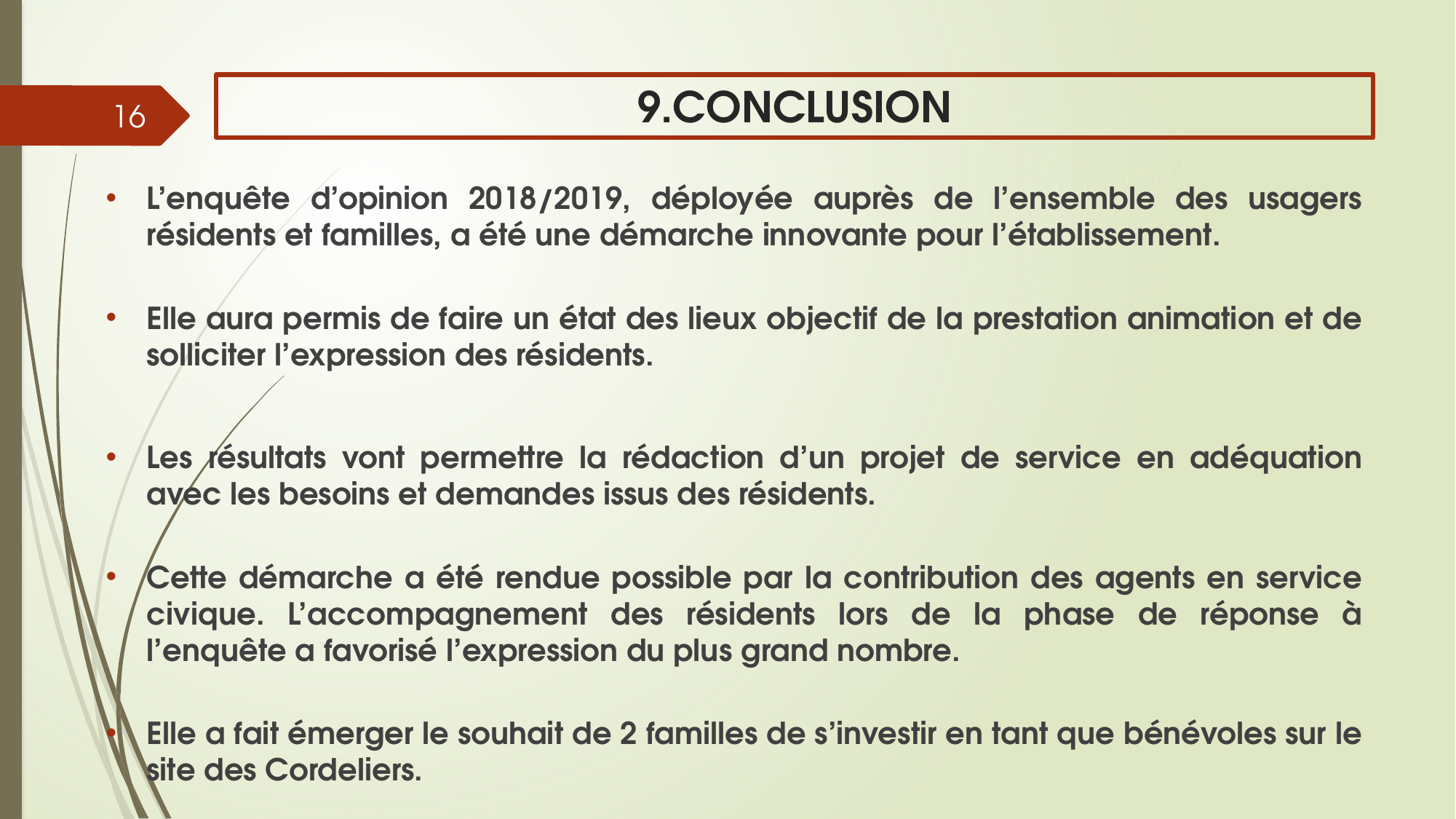

# 9.CONCLUSION
16
L’enquête d’opinion 2018/2019, déployée auprès de l’ensemble des usagers résidents et familles, a été une démarche innovante pour l’établissement.

Elle aura permis de faire un état des lieux objectif de la prestation animation et de solliciter l’expression des résidents.

Les résultats vont permettre la rédaction d’un projet de service en adéquation avec les besoins et demandes issus des résidents.

Cette démarche a été rendue possible par la contribution des agents en service civique. L’accompagnement des résidents lors de la phase de réponse à l’enquête a favorisé l’expression du plus grand nombre.

Elle a fait émerger le souhait de 2 familles de s’investir en tant que bénévoles sur le site des Cordeliers.